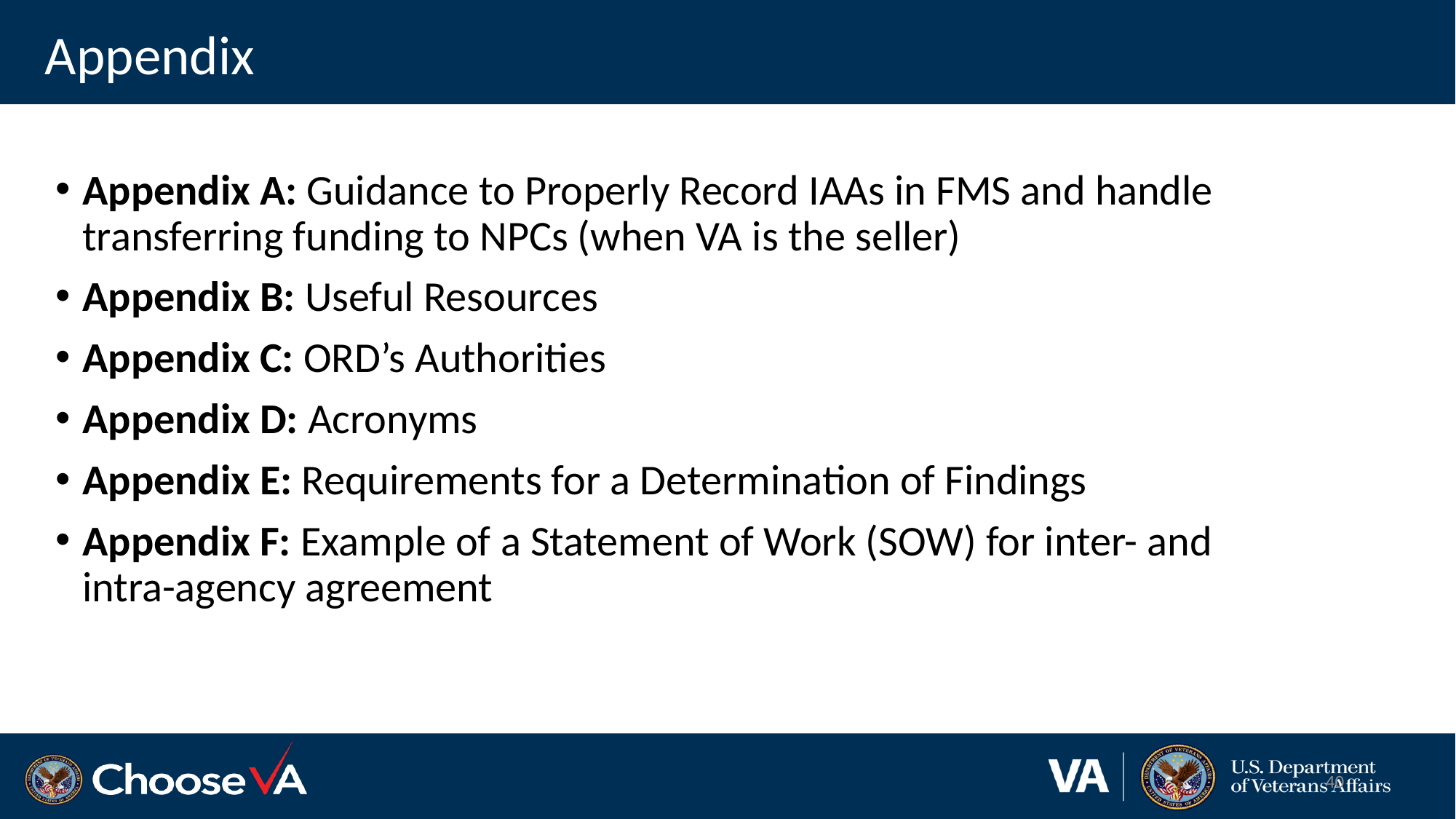

# Appendix
Appendix A: Guidance to Properly Record IAAs in FMS and handle transferring funding to NPCs (when VA is the seller)
Appendix B: Useful Resources
Appendix C: ORD’s Authorities
Appendix D: Acronyms
Appendix E: Requirements for a Determination of Findings
Appendix F: Example of a Statement of Work (SOW) for inter- and intra-agency agreement
40